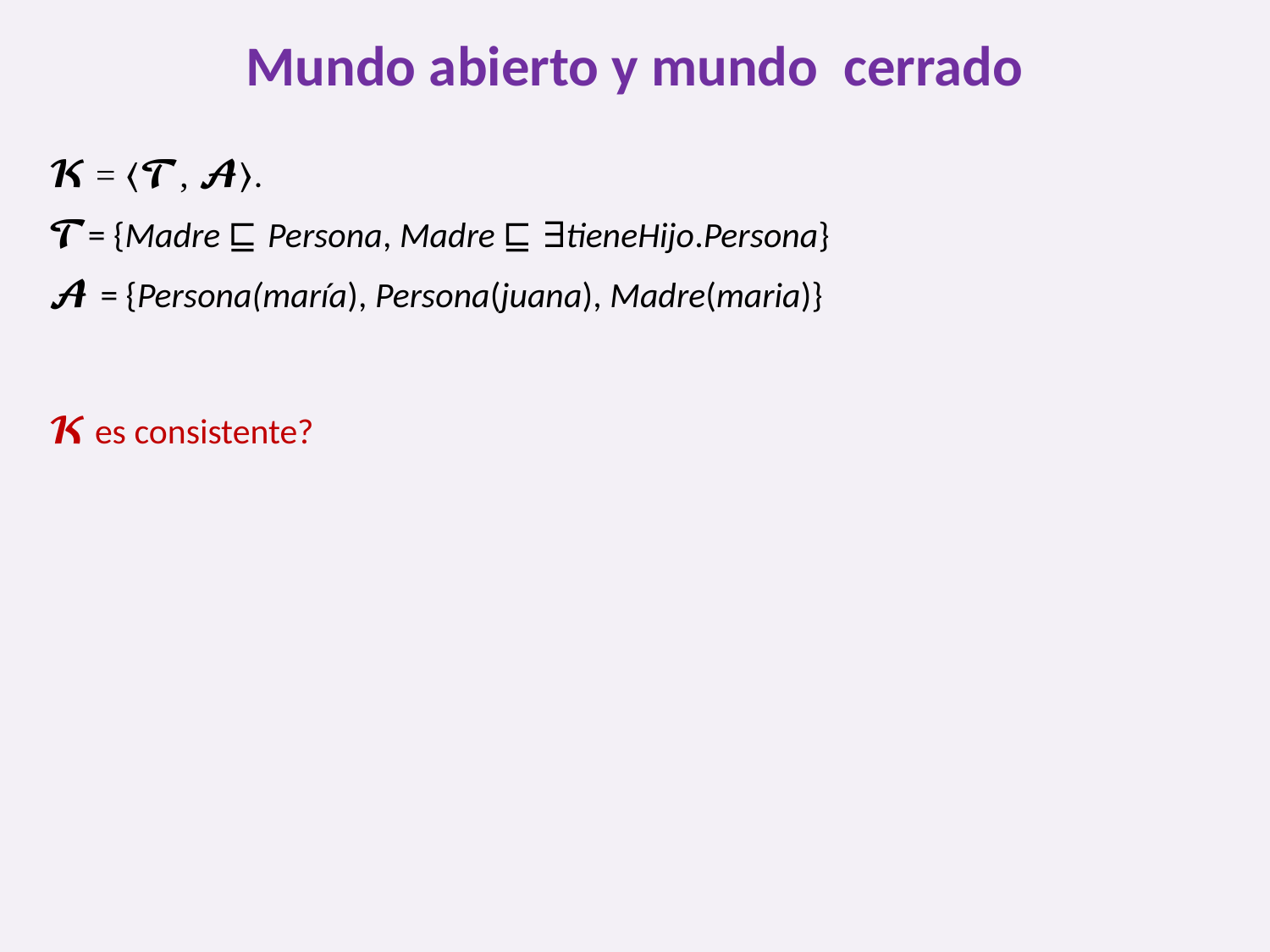

# Mundo abierto y mundo  cerrado
𝓚 = 〈𝓣, 𝓐⟩.
𝓣= {Madre ⊑ Persona, Madre ⊑ ∃tieneHijo.Persona}
𝓐 = {Persona(maría), Persona(juana), Madre(maria)}

𝓚 es consistente?